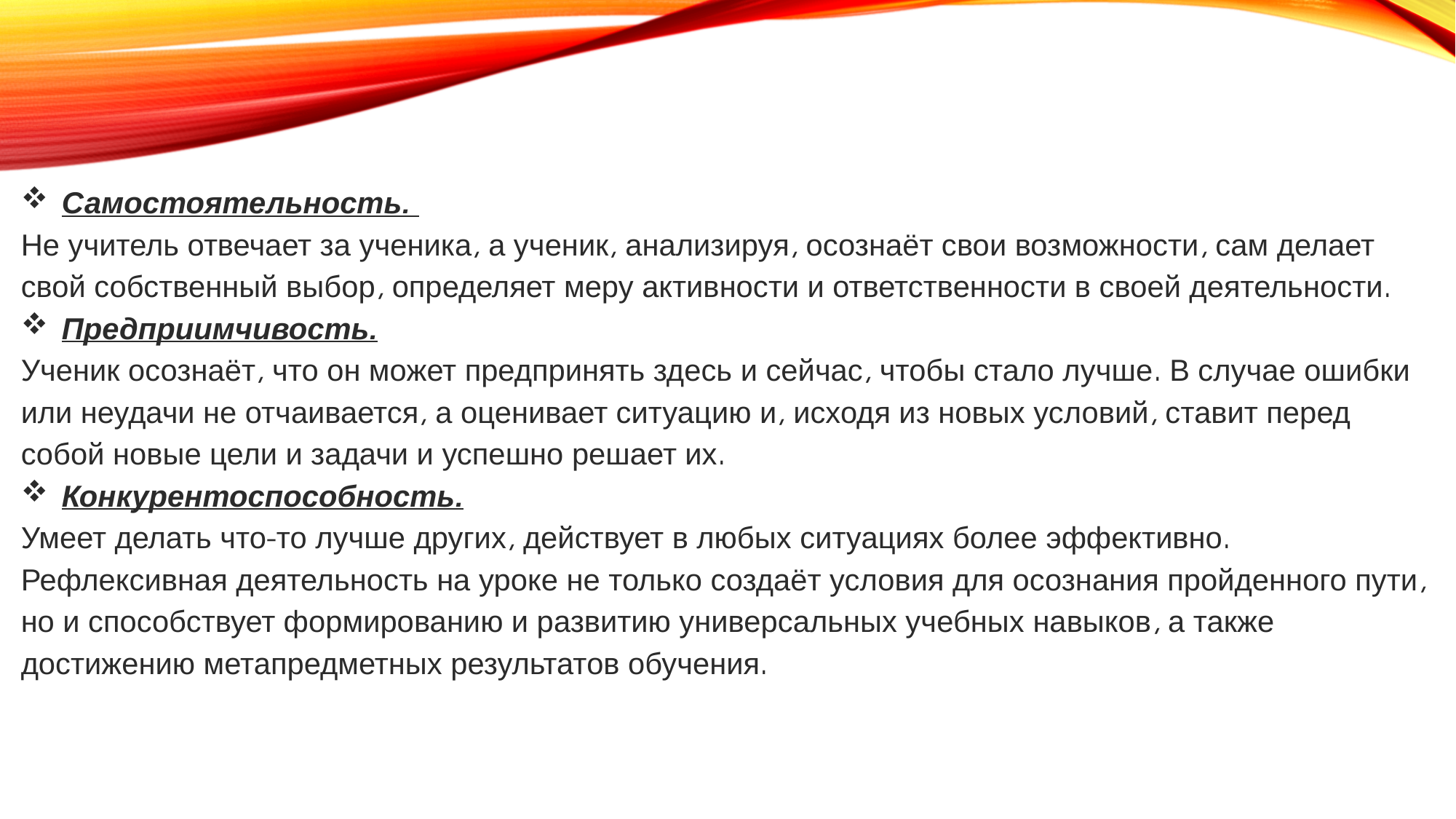

Самостоятельность.
Не учитель отвечает за ученика, а ученик, анализируя, осознаёт свои возможности, сам делает свой собственный выбор, определяет меру активности и ответственности в своей деятельности.
Предприимчивость.
Ученик осознаёт, что он может предпринять здесь и сейчас, чтобы стало лучше. В случае ошибки или неудачи не отчаивается, а оценивает ситуацию и, исходя из новых условий, ставит перед собой новые цели и задачи и успешно решает их.
Конкурентоспособность.
Умеет делать что-то лучше других, действует в любых ситуациях более эффективно.
Рефлексивная деятельность на уроке не только создаёт условия для осознания пройденного пути, но и способствует формированию и развитию универсальных учебных навыков, а также достижению метапредметных результатов обучения.